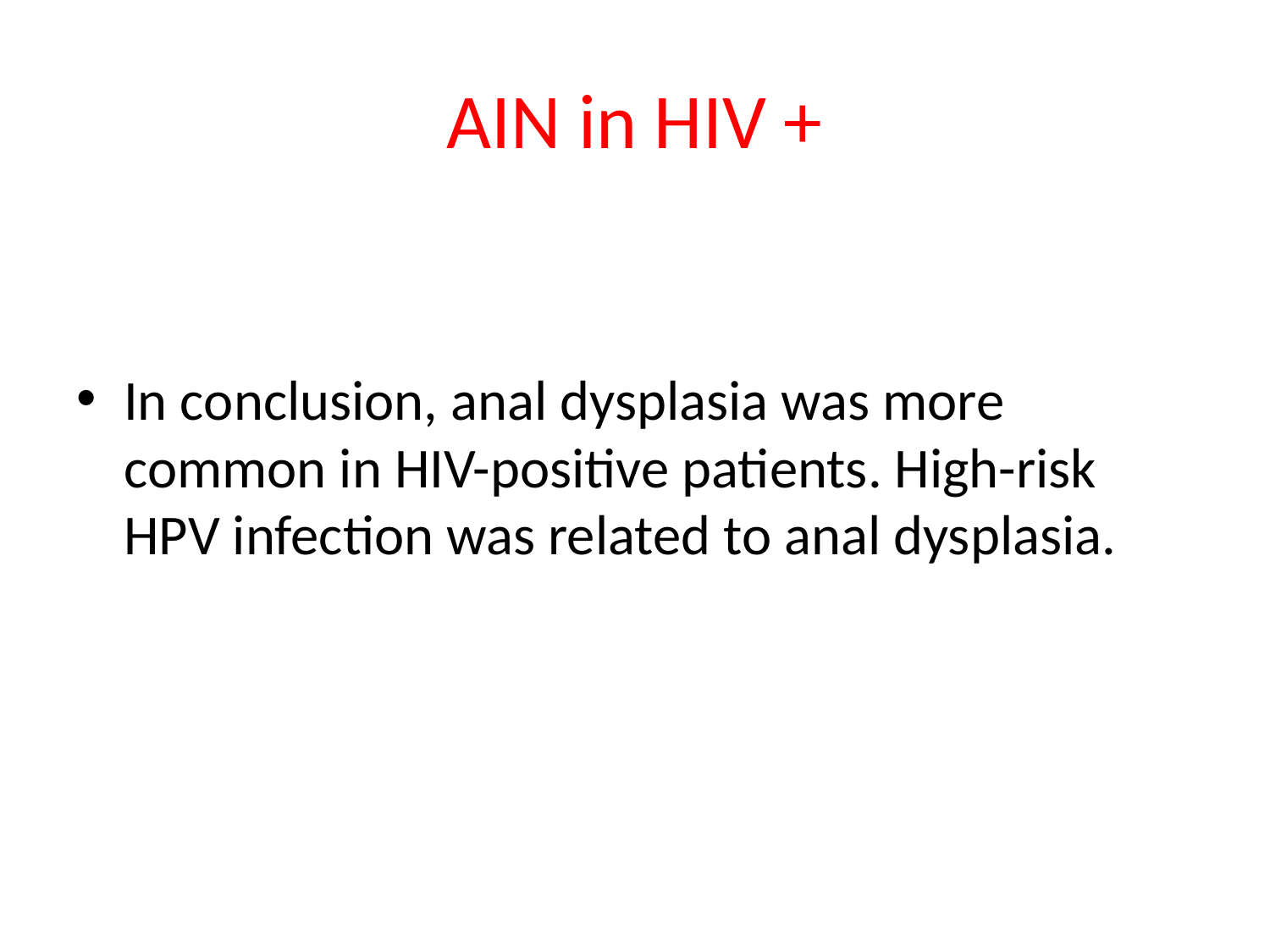

# AIN in HIV +
In conclusion, anal dysplasia was more common in HIV-positive patients. High-risk HPV infection was related to anal dysplasia.